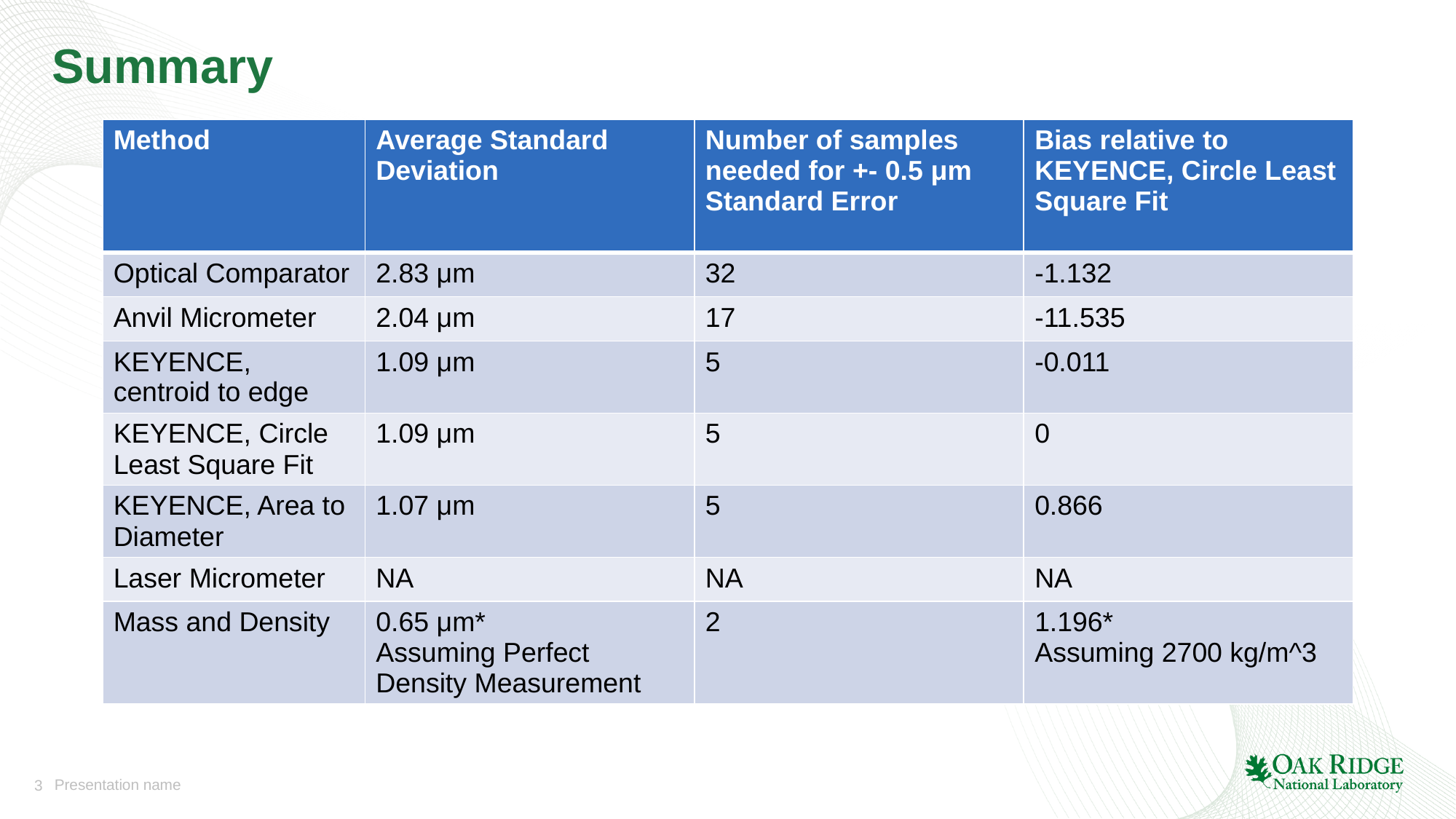

# Summary
| Method | Average Standard Deviation | Number of samples needed for +- 0.5 μm Standard Error | Bias relative to KEYENCE, Circle Least Square Fit |
| --- | --- | --- | --- |
| Optical Comparator | 2.83 μm | 32 | -1.132 |
| Anvil Micrometer | 2.04 μm | 17 | -11.535 |
| KEYENCE, centroid to edge | 1.09 μm | 5 | -0.011 |
| KEYENCE, Circle Least Square Fit | 1.09 μm | 5 | 0 |
| KEYENCE, Area to Diameter | 1.07 μm | 5 | 0.866 |
| Laser Micrometer | NA | NA | NA |
| Mass and Density | 0.65 μm\* Assuming Perfect Density Measurement | 2 | 1.196\* Assuming 2700 kg/m^3 |